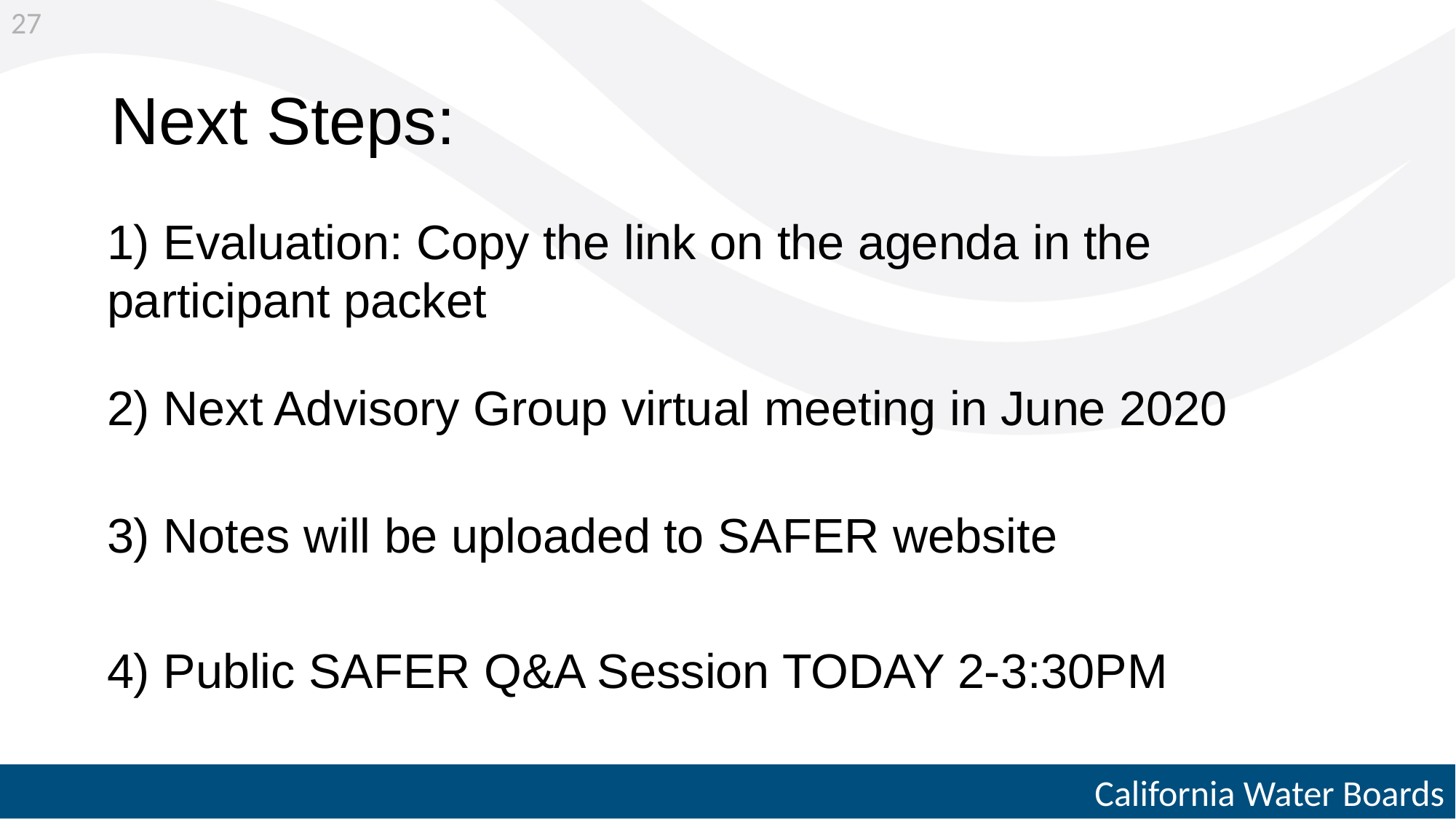

27
# Next Steps:
1) Evaluation: Copy the link on the agenda in the participant packet

2) Next Advisory Group virtual meeting in June 2020

3) Notes will be uploaded to SAFER website

4) Public SAFER Q&A Session TODAY 2-3:30PM